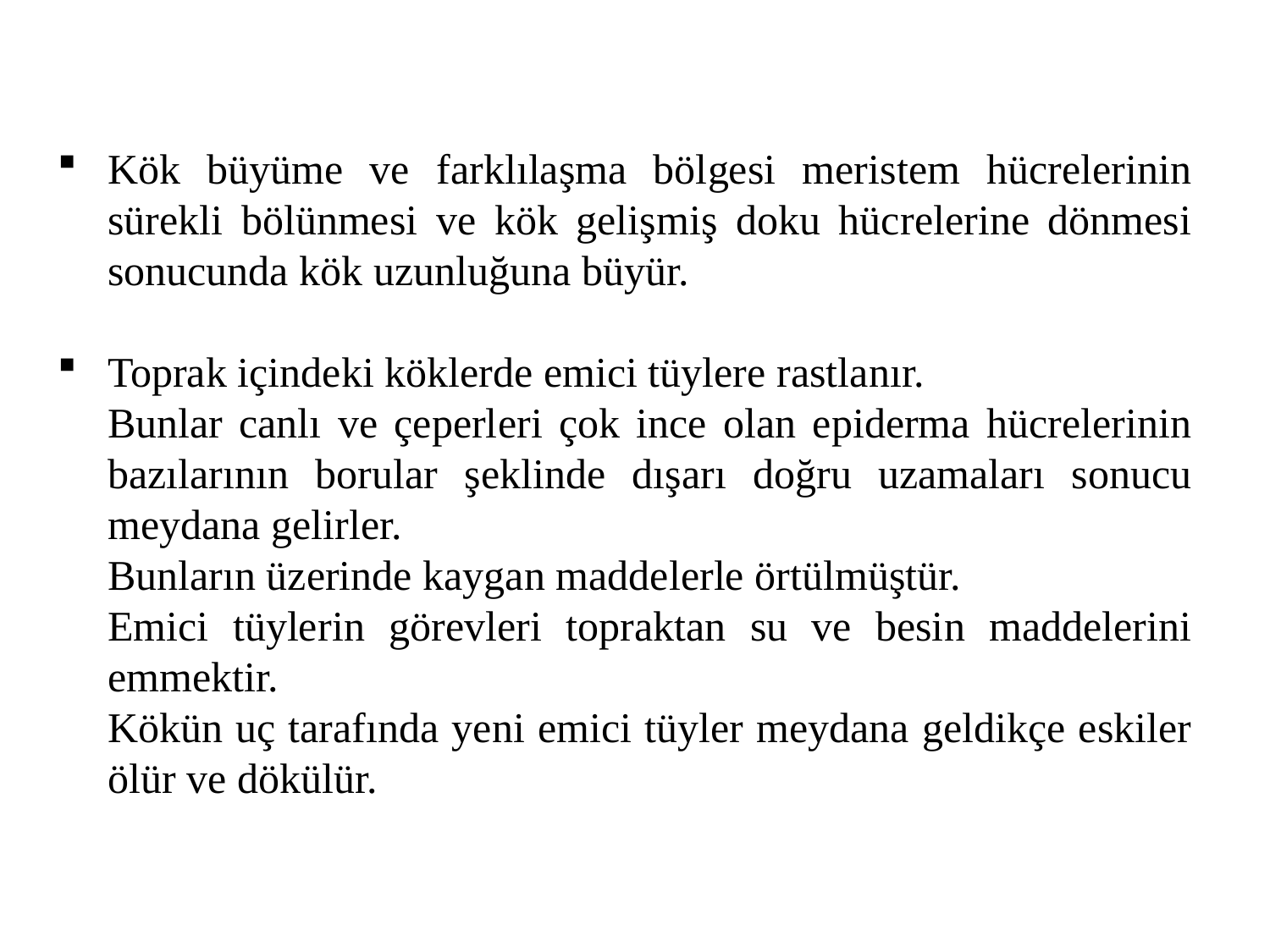

Kök büyüme ve farklılaşma bölgesi meristem hücrelerinin sürekli bölünmesi ve kök gelişmiş doku hücrelerine dönmesi sonucunda kök uzunluğuna büyür.

Toprak içindeki köklerde emici tüylere rastlanır.
	Bunlar canlı ve çeperleri çok ince olan epiderma hücrelerinin bazılarının borular şeklinde dışarı doğru uzamaları sonucu meydana gelirler.
	Bunların üzerinde kaygan maddelerle örtülmüştür.
	Emici tüylerin görevleri topraktan su ve besin maddelerini emmektir.
	Kökün uç tarafında yeni emici tüyler meydana geldikçe eskiler ölür ve dökülür.